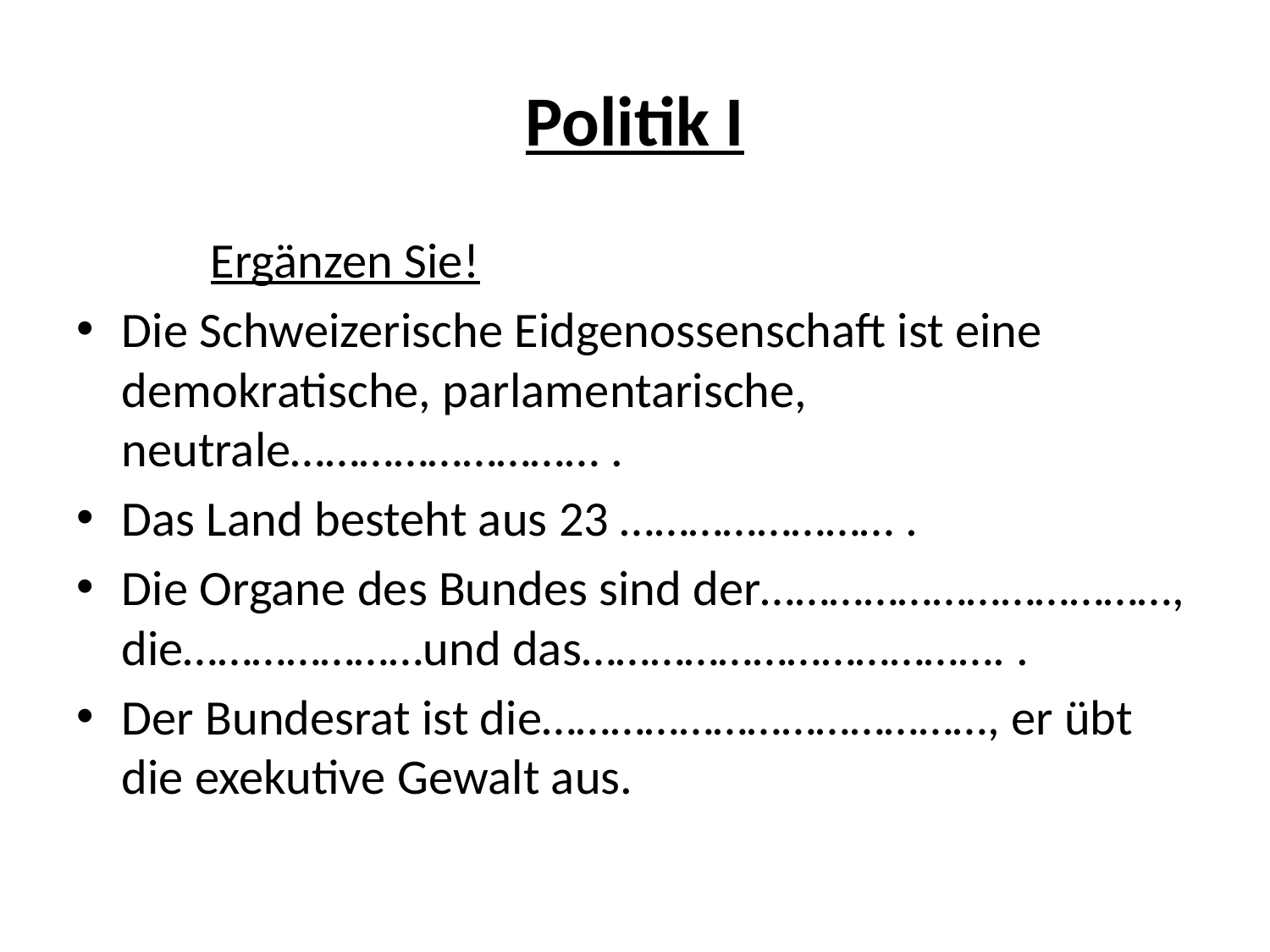

# Politik I
			  Ergänzen Sie!
Die Schweizerische Eidgenossenschaft ist eine demokratische, parlamentarische, neutrale……………………… .
Das Land besteht aus 23 …………………… .
Die Organe des Bundes sind der………………………………, die…………………und das………………………………. .
Der Bundesrat ist die…………………………………, er übt die exekutive Gewalt aus.